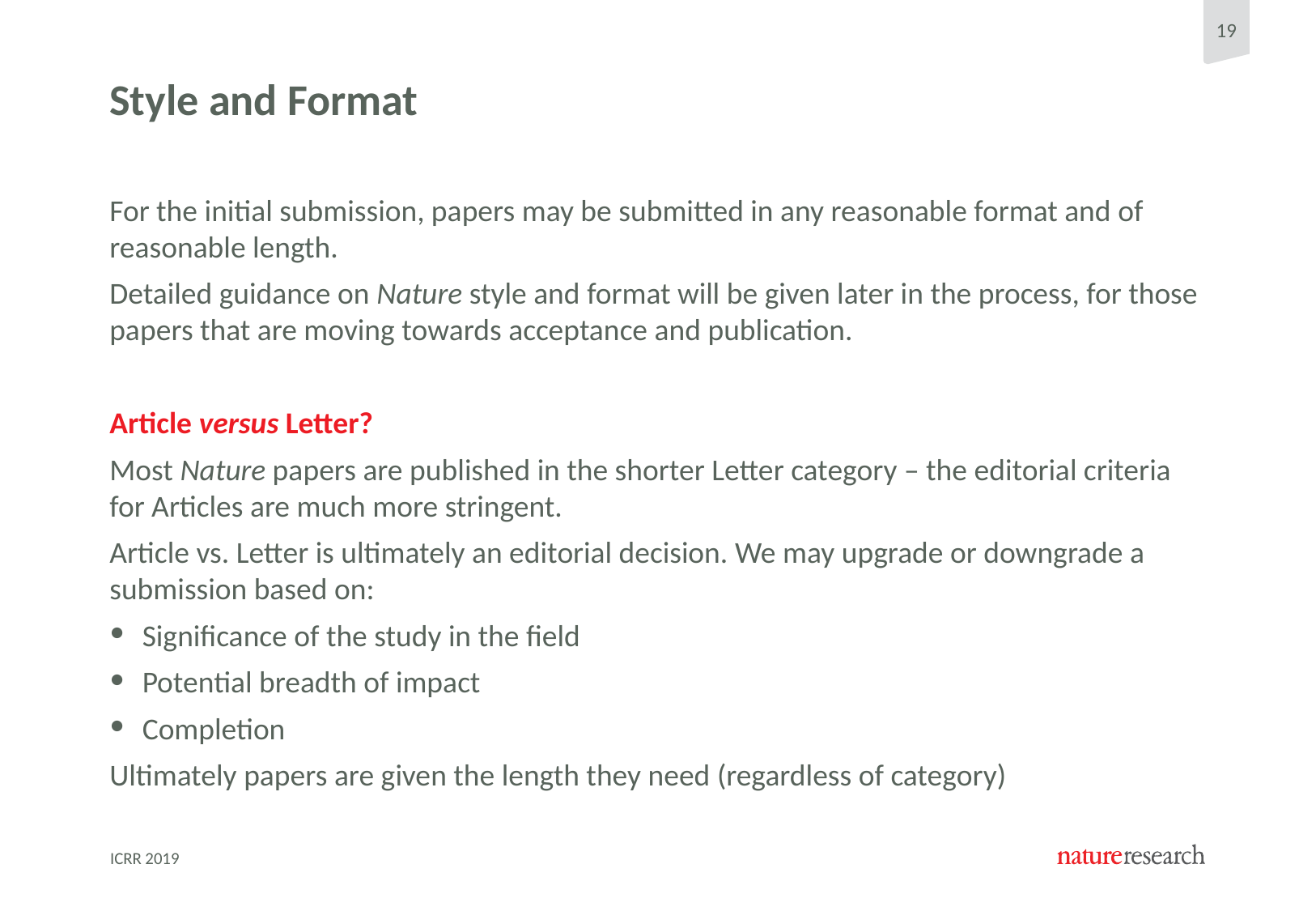

# Style and Format
For the initial submission, papers may be submitted in any reasonable format and of reasonable length.
Detailed guidance on Nature style and format will be given later in the process, for those papers that are moving towards acceptance and publication.

Article versus Letter?
Most Nature papers are published in the shorter Letter category – the editorial criteria for Articles are much more stringent.
Article vs. Letter is ultimately an editorial decision. We may upgrade or downgrade a submission based on:
Significance of the study in the field
Potential breadth of impact
Completion
Ultimately papers are given the length they need (regardless of category)